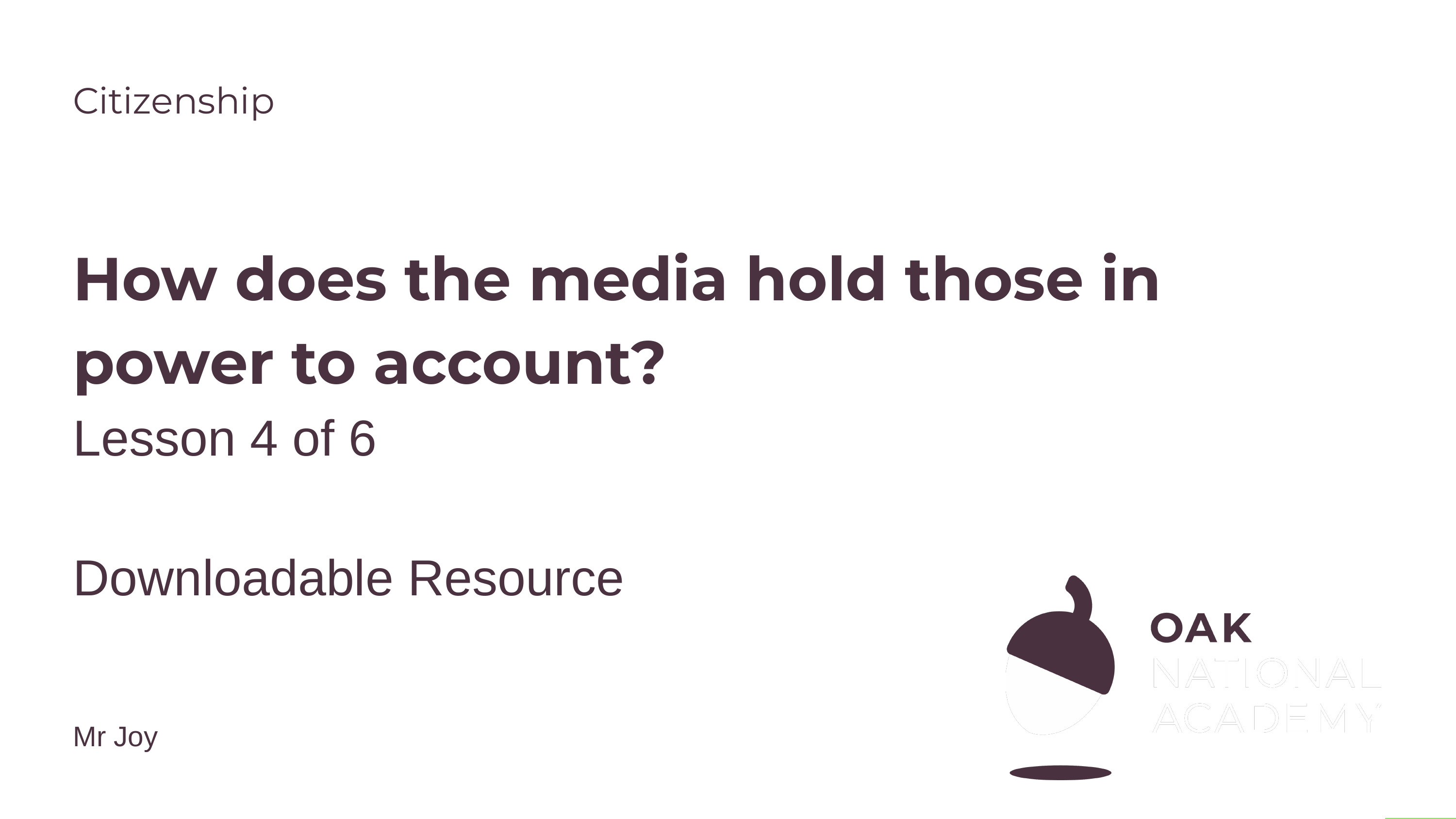

Citizenship
# How does the media hold those in power to account?
Lesson 4 of 6

Downloadable Resource
Mr Joy